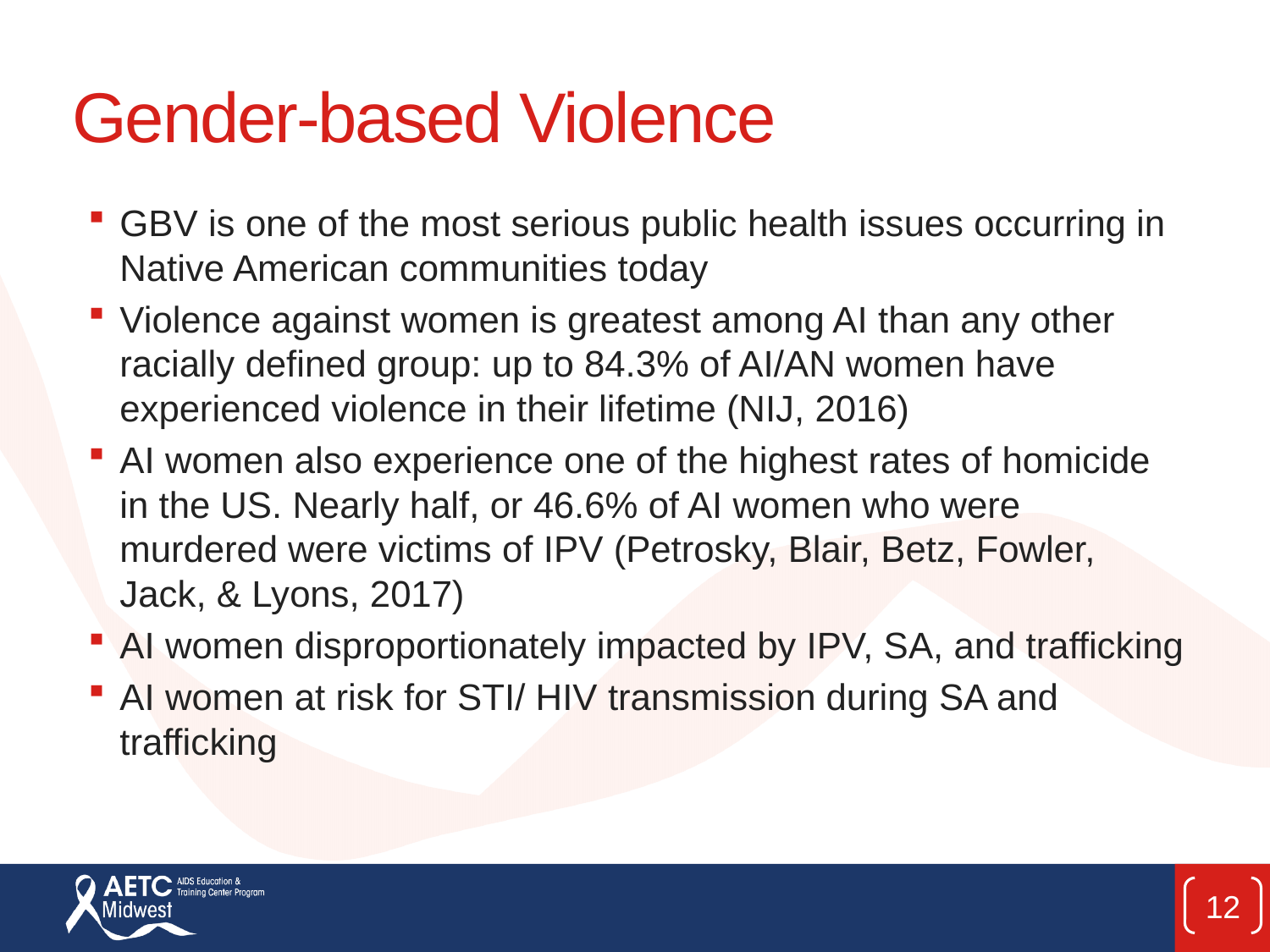

# Gender-based Violence
GBV is one of the most serious public health issues occurring in Native American communities today
Violence against women is greatest among AI than any other racially defined group: up to 84.3% of AI/AN women have experienced violence in their lifetime (NIJ, 2016)
AI women also experience one of the highest rates of homicide in the US. Nearly half, or 46.6% of AI women who were murdered were victims of IPV (Petrosky, Blair, Betz, Fowler, Jack, & Lyons, 2017)
AI women disproportionately impacted by IPV, SA, and trafficking
AI women at risk for STI/ HIV transmission during SA and trafficking

12